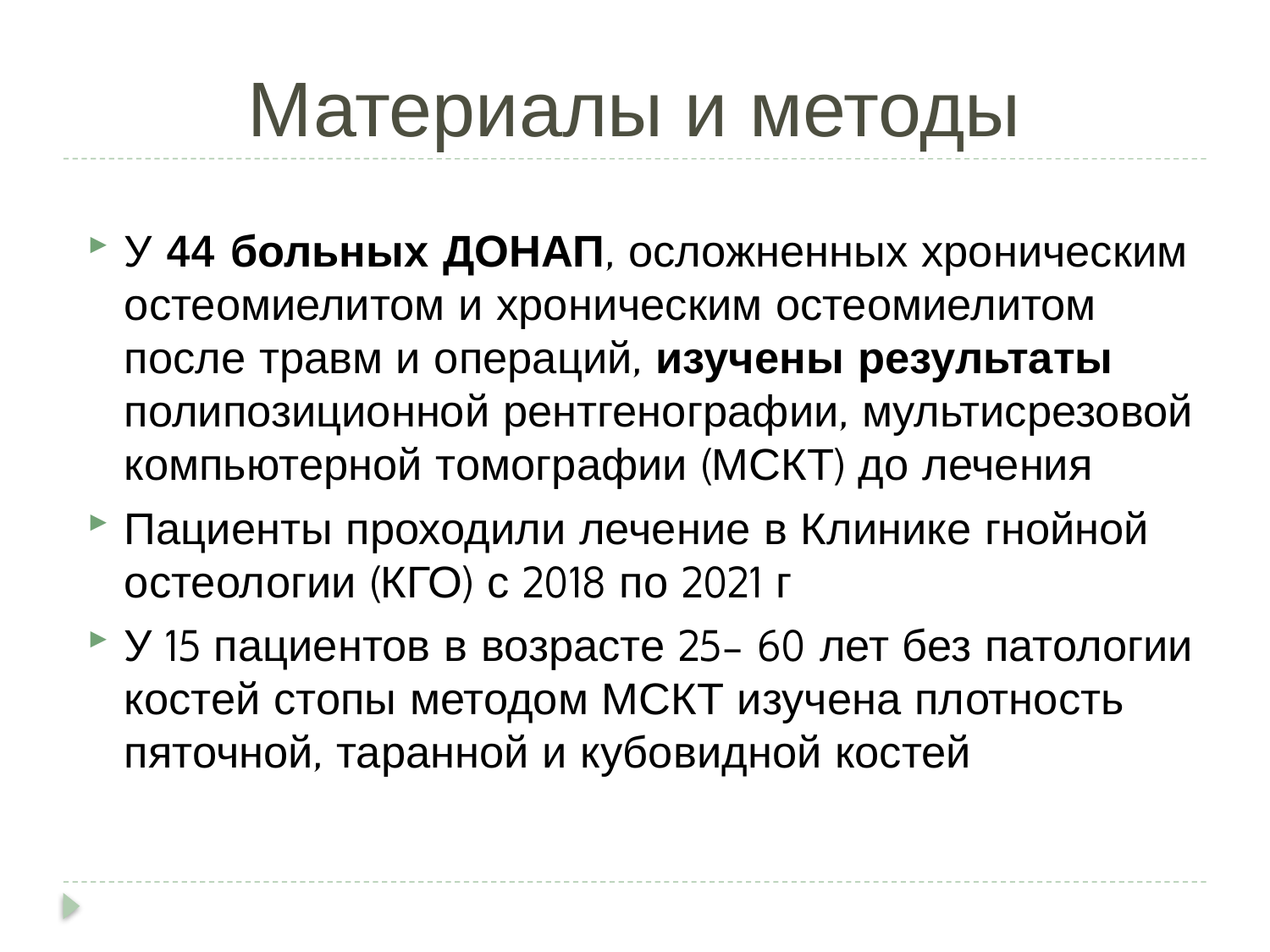

# Материалы и методы
У 44 больных ДОНАП, осложненных хроническим остеомиелитом и хроническим остеомиелитом после травм и операций, изучены результаты полипозиционной рентгенографии, мультисрезовой компьютерной томографии (МСКТ) до лечения
Пациенты проходили лечение в Клинике гнойной остеологии (КГО) с 2018 по 2021 г
У 15 пациентов в возрасте 25– 60 лет без патологии костей стопы методом МСКТ изучена плотность пяточной, таранной и кубовидной костей